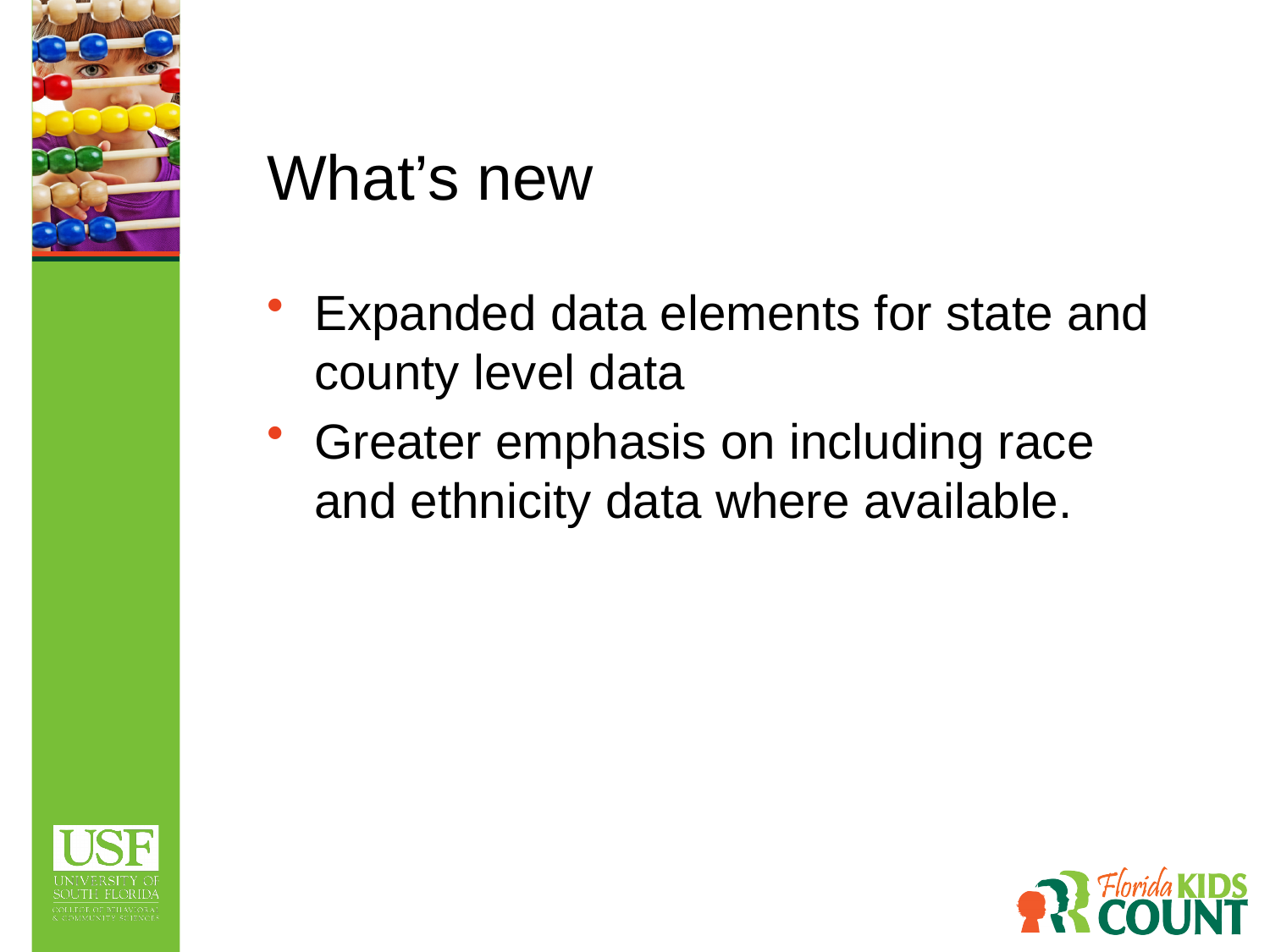

# What’s new
Expanded data elements for state and county level data
Greater emphasis on including race and ethnicity data where available.